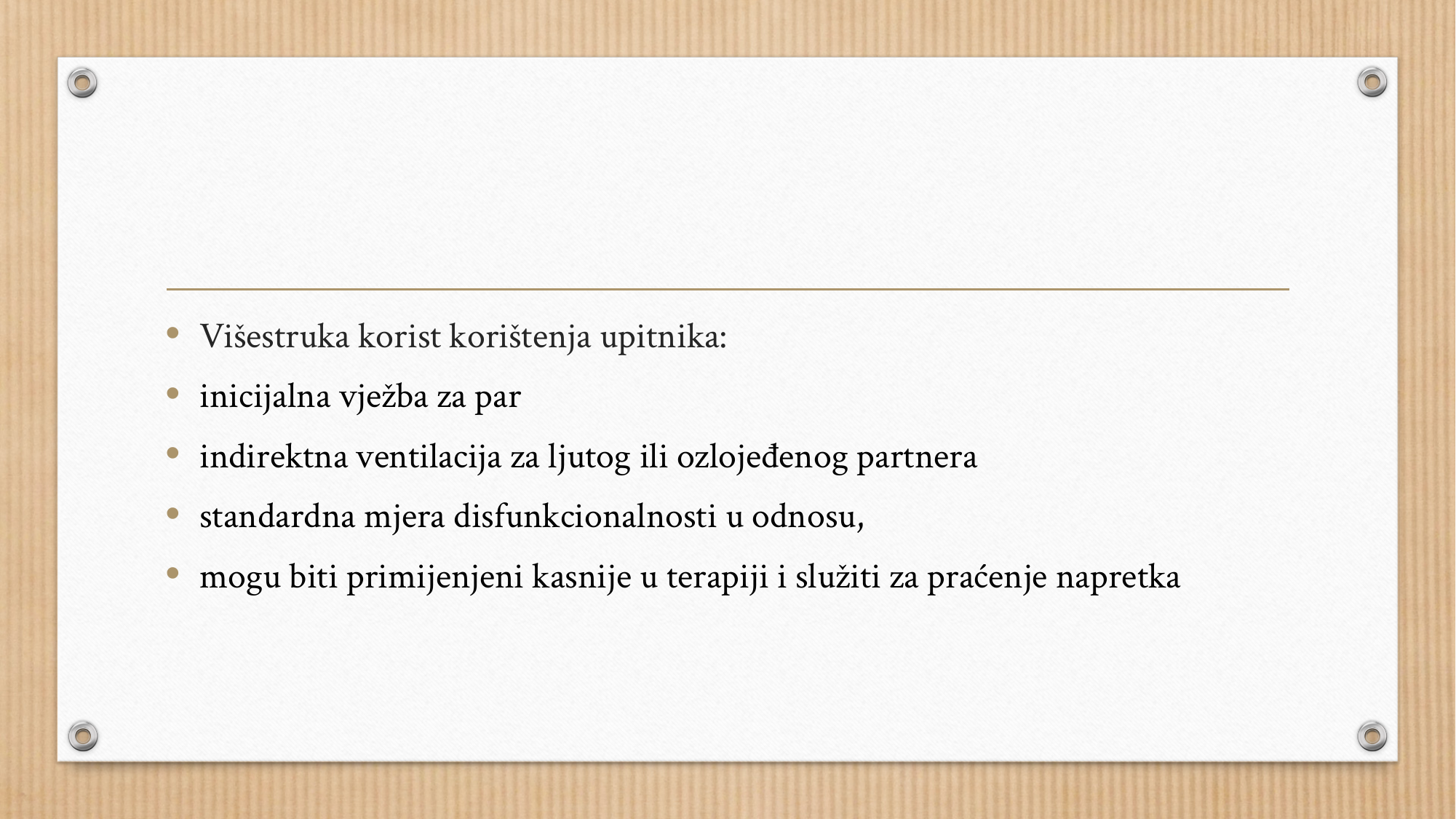

#
Višestruka korist korištenja upitnika:
inicijalna vježba za par
indirektna ventilacija za ljutog ili ozlojeđenog partnera
standardna mjera disfunkcionalnosti u odnosu,
mogu biti primijenjeni kasnije u terapiji i služiti za praćenje napretka